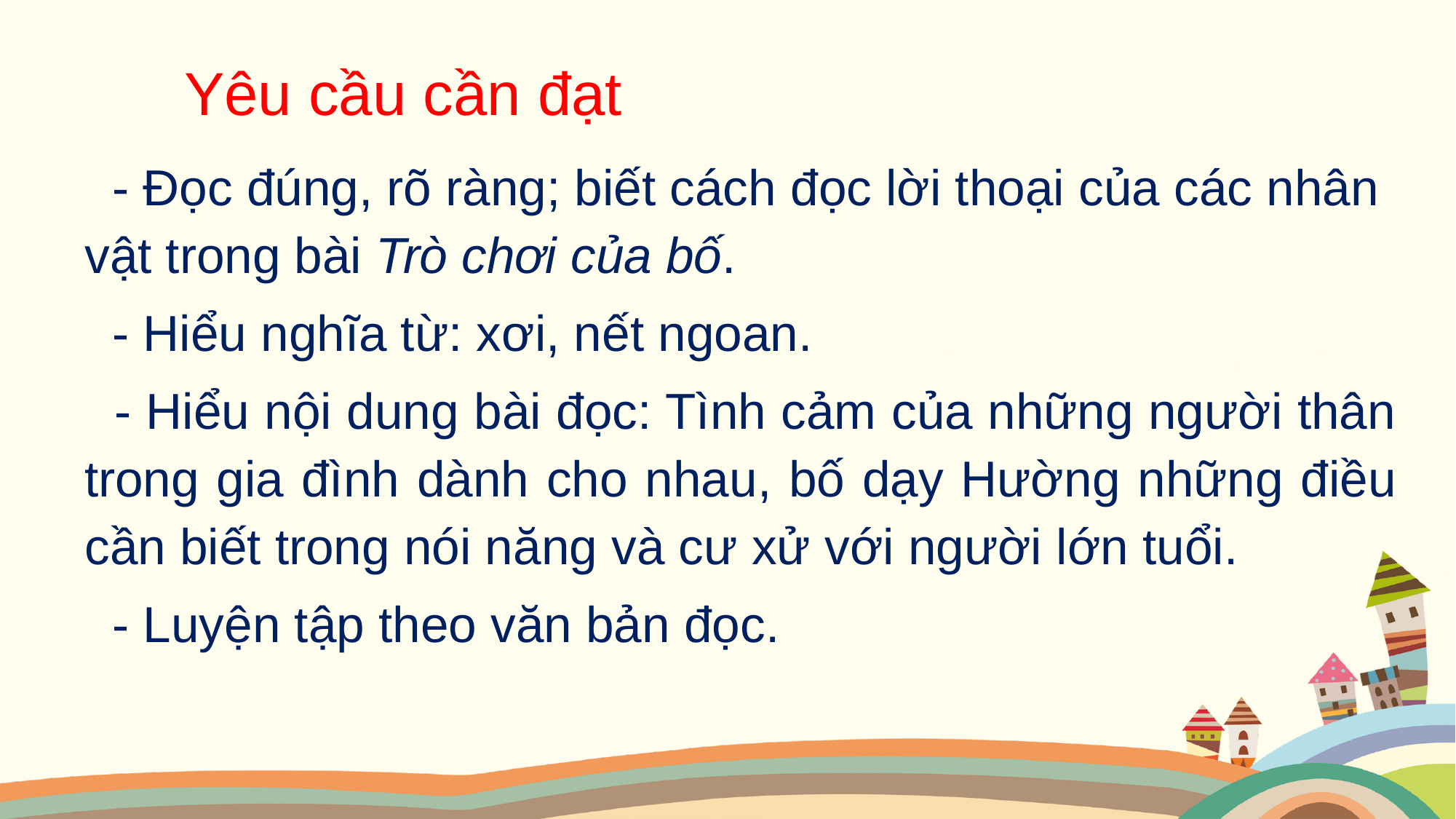

Yêu cầu cần đạt
  - Đọc đúng, rõ ràng; biết cách đọc lời thoại của các nhân vật trong bài Trò chơi của bố.
  - Hiểu nghĩa từ: xơi, nết ngoan.
  - Hiểu nội dung bài đọc: Tình cảm của những người thân trong gia đình dành cho nhau, bố dạy Hường những điều cần biết trong nói năng và cư xử với người lớn tuổi.
  - Luyện tập theo văn bản đọc.